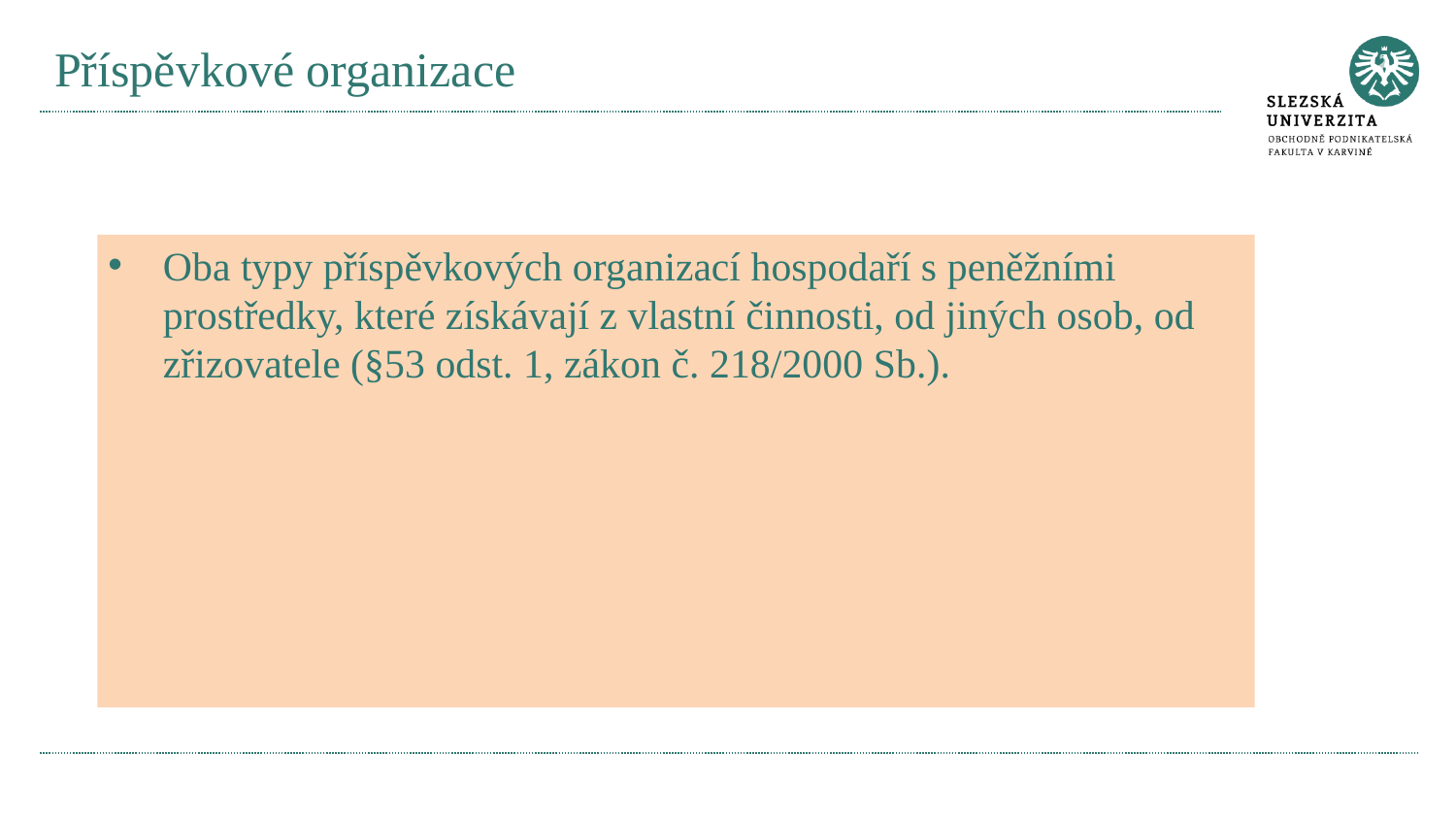

# Příspěvkové organizace
Oba typy příspěvkových organizací hospodaří s peněžními prostředky, které získávají z vlastní činnosti, od jiných osob, od zřizovatele (§53 odst. 1, zákon č. 218/2000 Sb.).